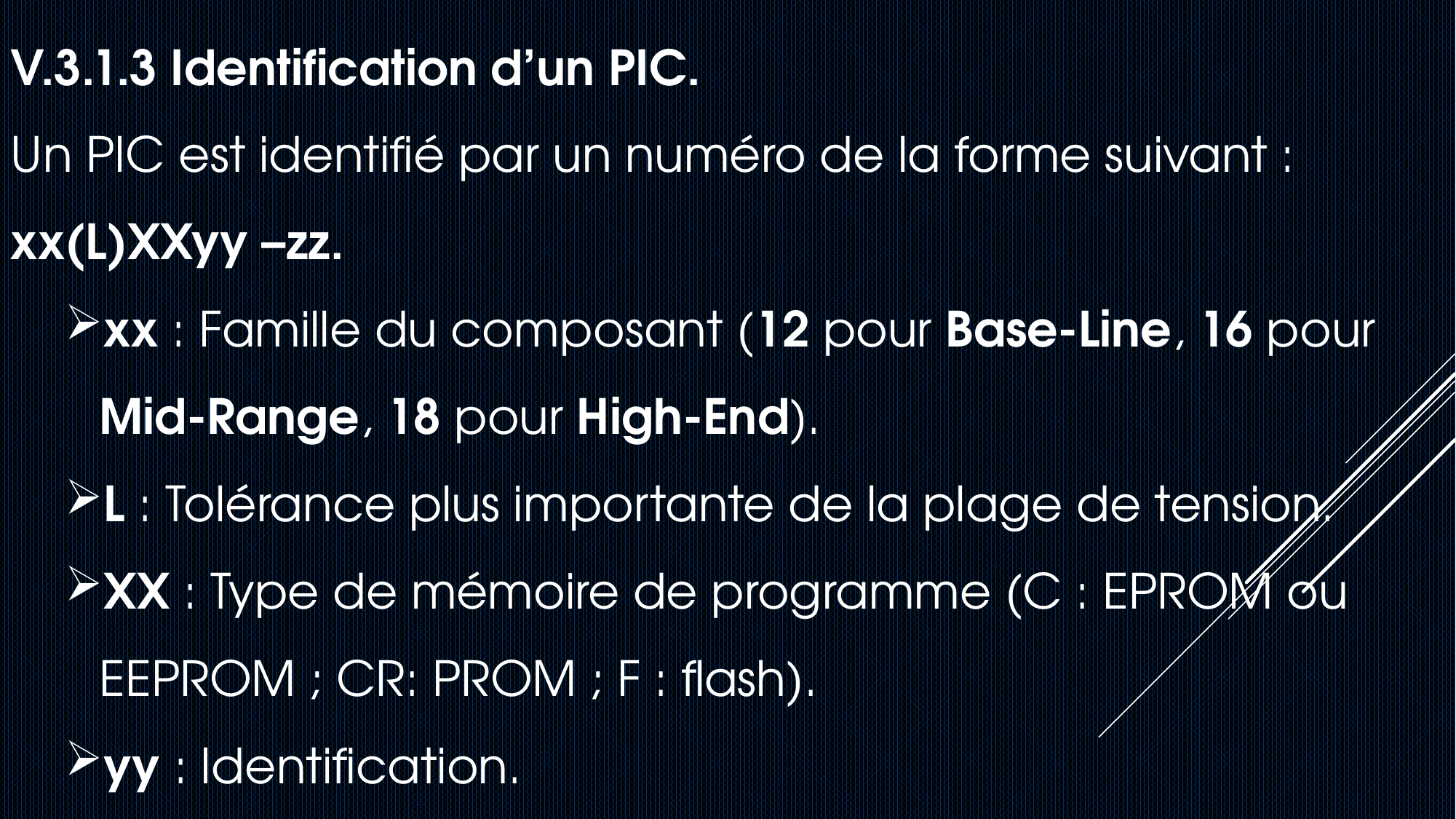

V.3.1.3 Identification d’un PIC.
Un PIC est identifié par un numéro de la forme suivant : xx(L)XXyy –zz.
xx : Famille du composant (12 pour Base-Line, 16 pour Mid-Range, 18 pour High-End).
L : Tolérance plus importante de la plage de tension.
XX : Type de mémoire de programme (C : EPROM ou EEPROM ; CR: PROM ; F : flash).
yy : Identification.